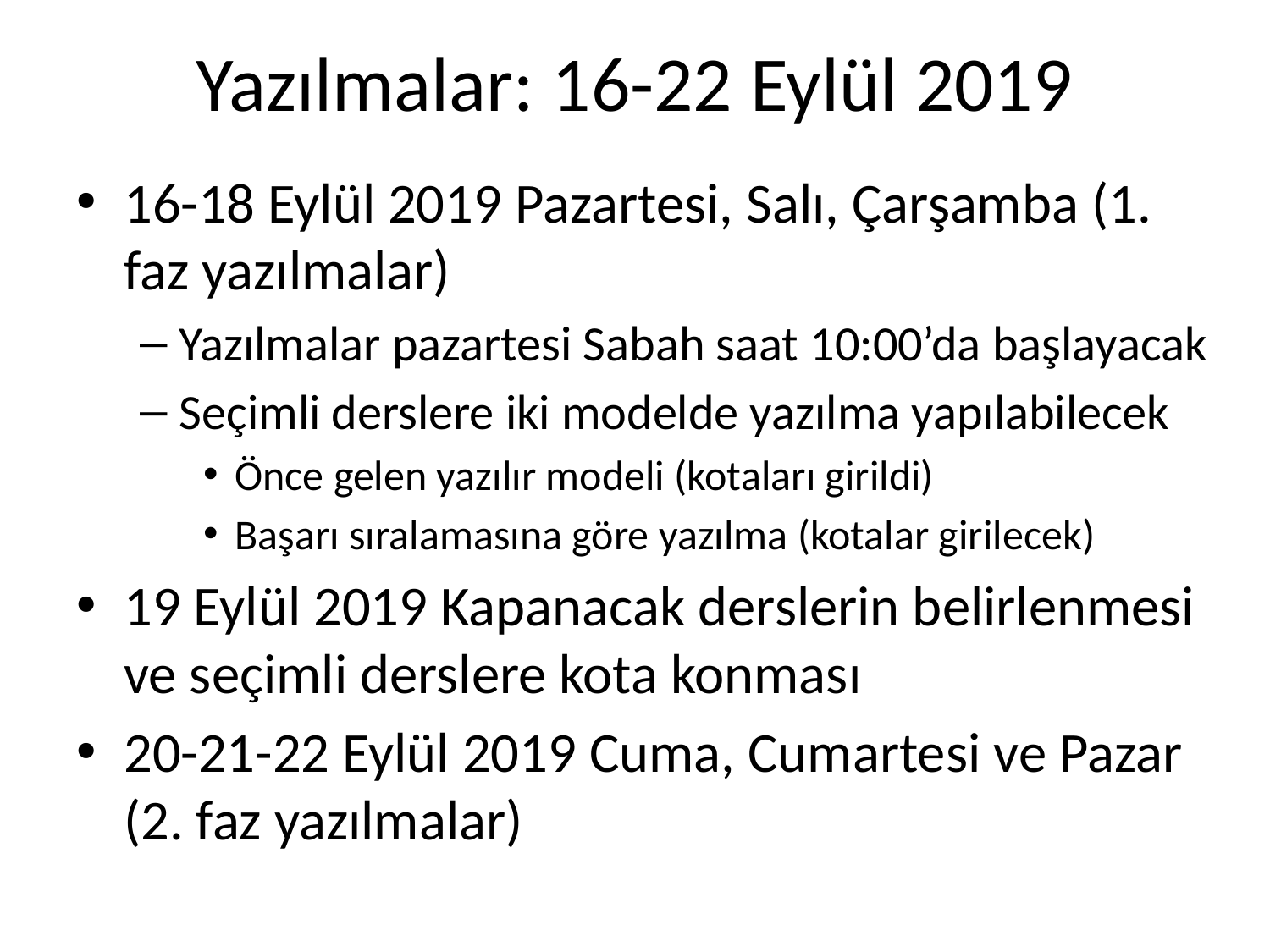

# Yazılmalar: 16-22 Eylül 2019
16-18 Eylül 2019 Pazartesi, Salı, Çarşamba (1. faz yazılmalar)
Yazılmalar pazartesi Sabah saat 10:00’da başlayacak
Seçimli derslere iki modelde yazılma yapılabilecek
Önce gelen yazılır modeli (kotaları girildi)
Başarı sıralamasına göre yazılma (kotalar girilecek)
19 Eylül 2019 Kapanacak derslerin belirlenmesi ve seçimli derslere kota konması
20-21-22 Eylül 2019 Cuma, Cumartesi ve Pazar (2. faz yazılmalar)